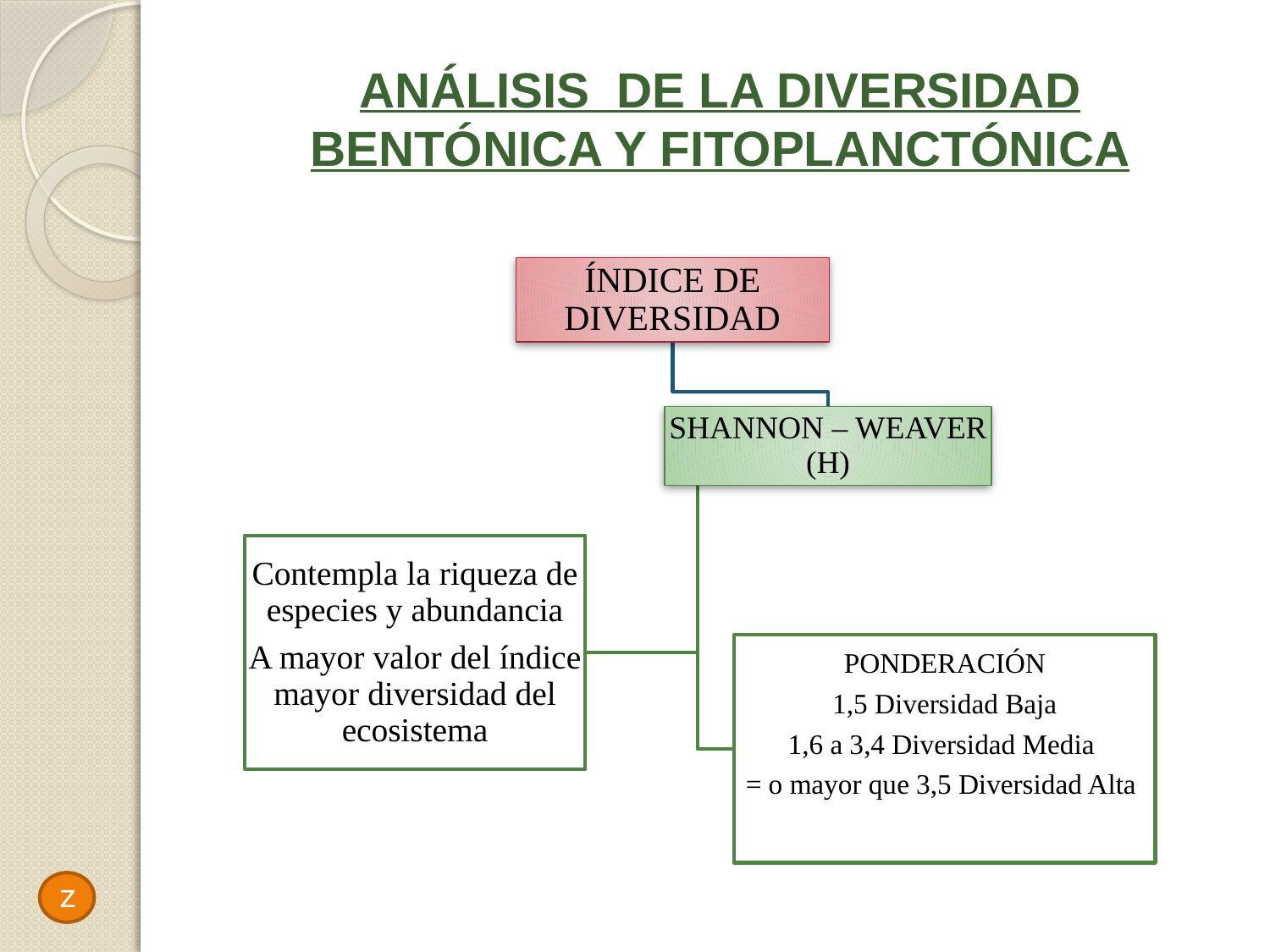

# ANÁLISIS  DE LA DIVERSIDAD BENTÓNICA Y FITOPLANCTÓNICA
ÍNDICE DE DIVERSIDAD
SHANNON – WEAVER (H)
PONDERACIÓN
1,5 Diversidad Baja
1,6 a 3,4 Diversidad Media
= o mayor que 3,5 Diversidad Alta

Contempla la riqueza de especies y abundancia
A mayor valor del índice mayor diversidad del ecosistema
Z